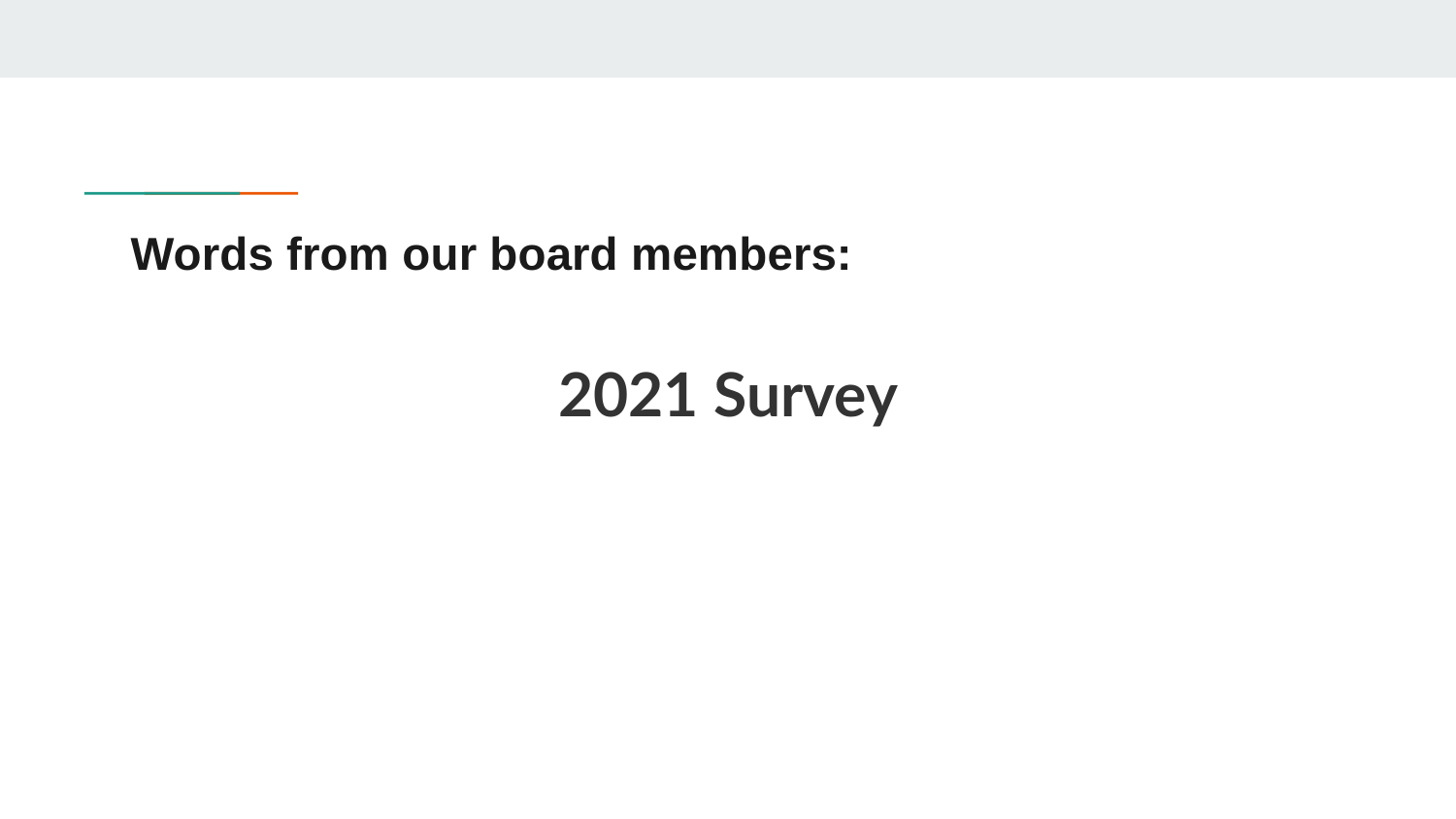

# Words from our board members:
2021 Survey